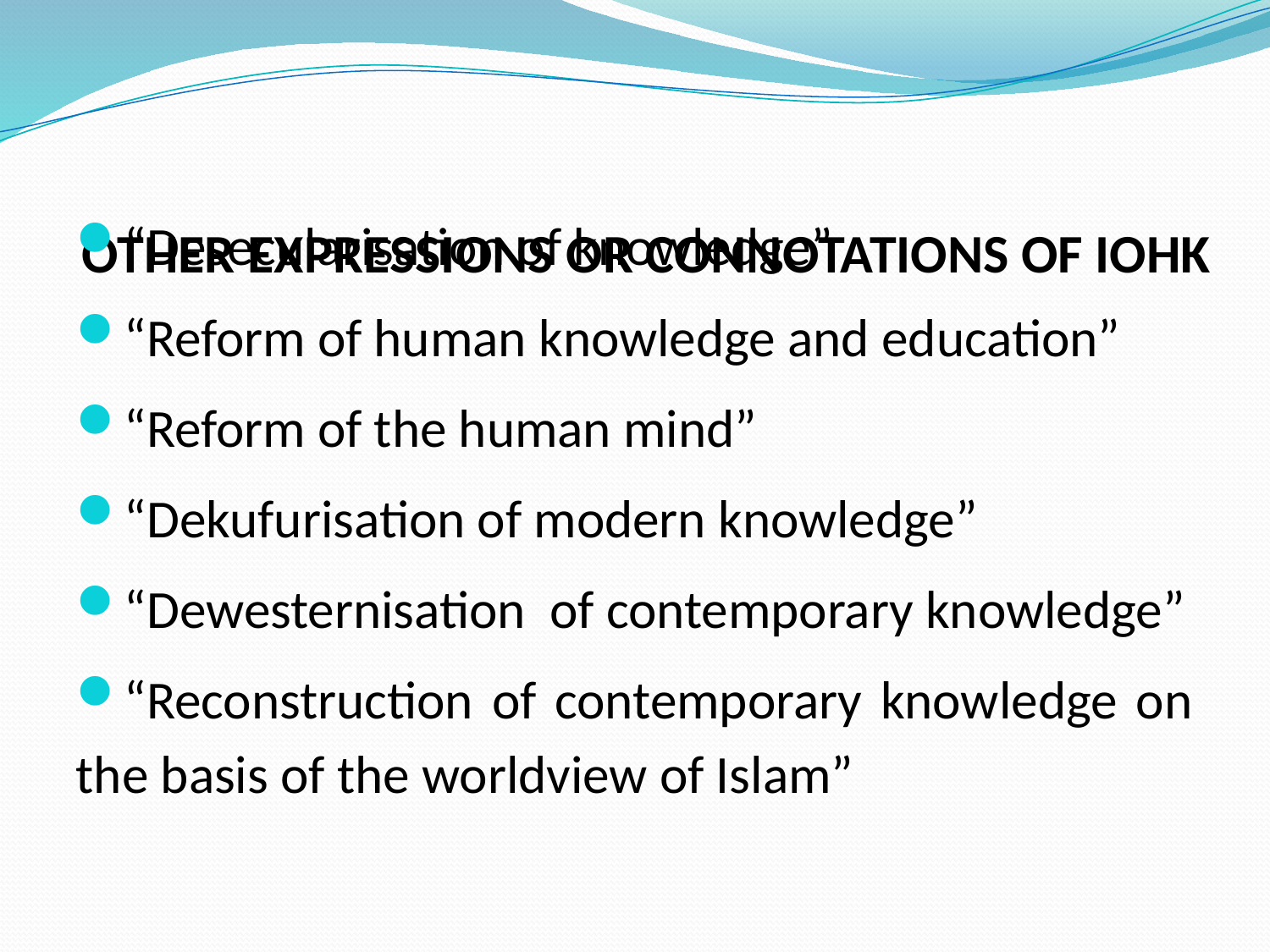

# OTHER EXPRESSIONS OR CONNOTATIONS OF IOHK
“Desecularisation of knowledge”
“Reform of human knowledge and education”
“Reform of the human mind”
“Dekufurisation of modern knowledge”
“Dewesternisation  of contemporary knowledge”
“Reconstruction of contemporary knowledge on the basis of the worldview of Islam”